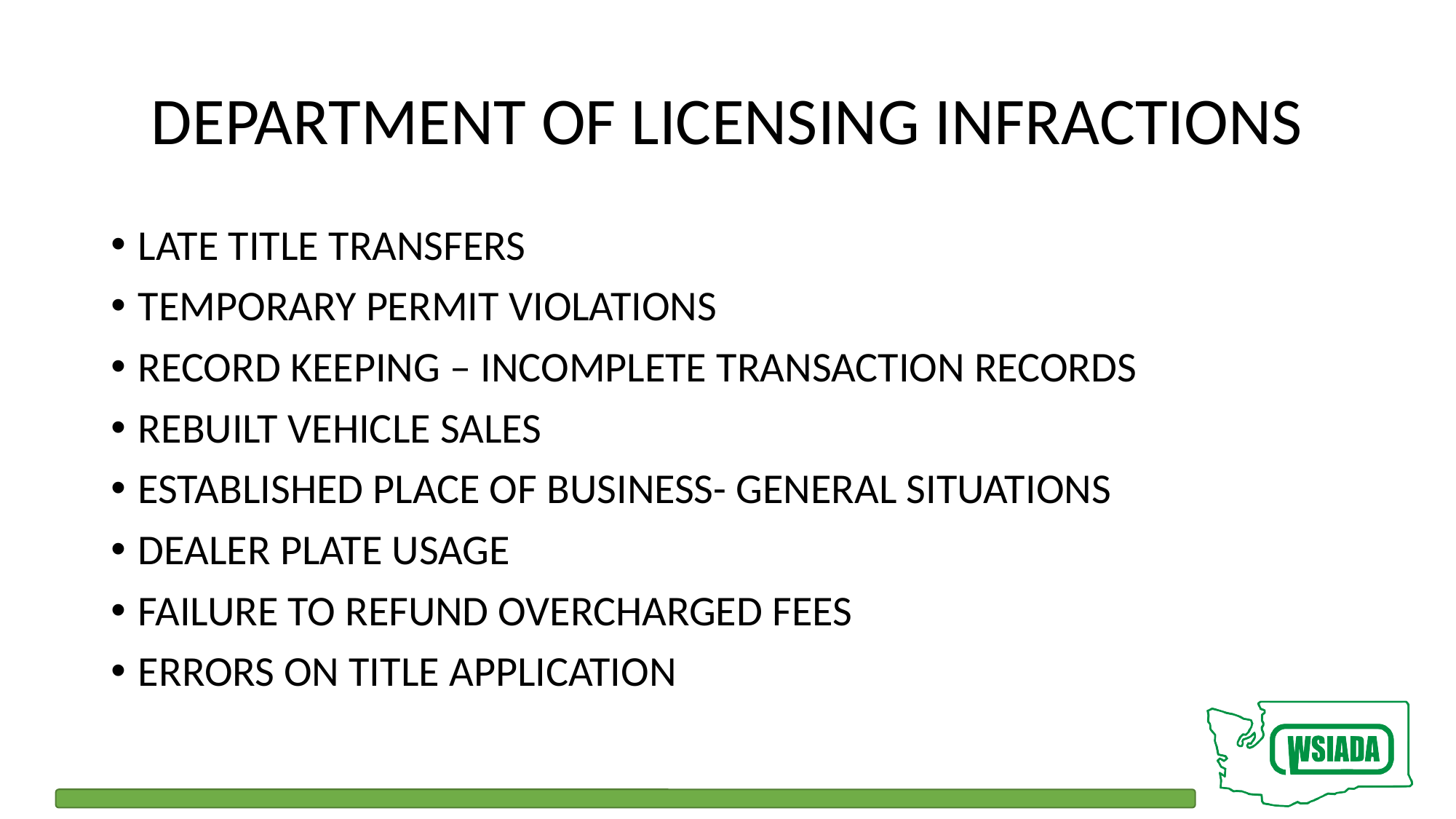

# Department of Licensing Infractions
Late Title Transfers
Temporary Permit Violations
Record Keeping – Incomplete Transaction Records
Rebuilt Vehicle sales
Established Place of Business- General situations
Dealer Plate Usage
Failure to Refund Overcharged Fees
Errors on Title Application